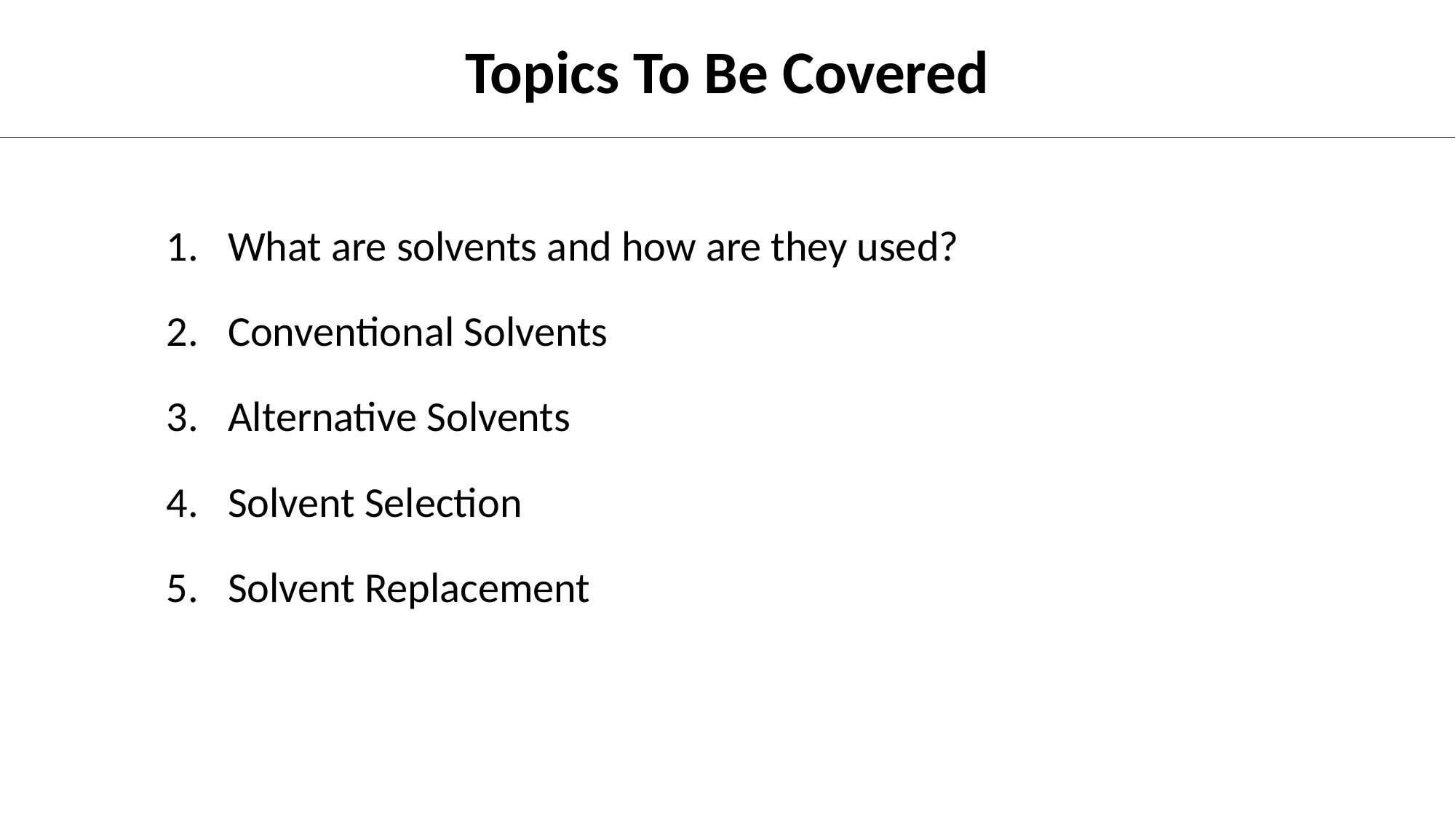

Topics To Be Covered
What are solvents and how are they used?
Conventional Solvents
Alternative Solvents
Solvent Selection
Solvent Replacement